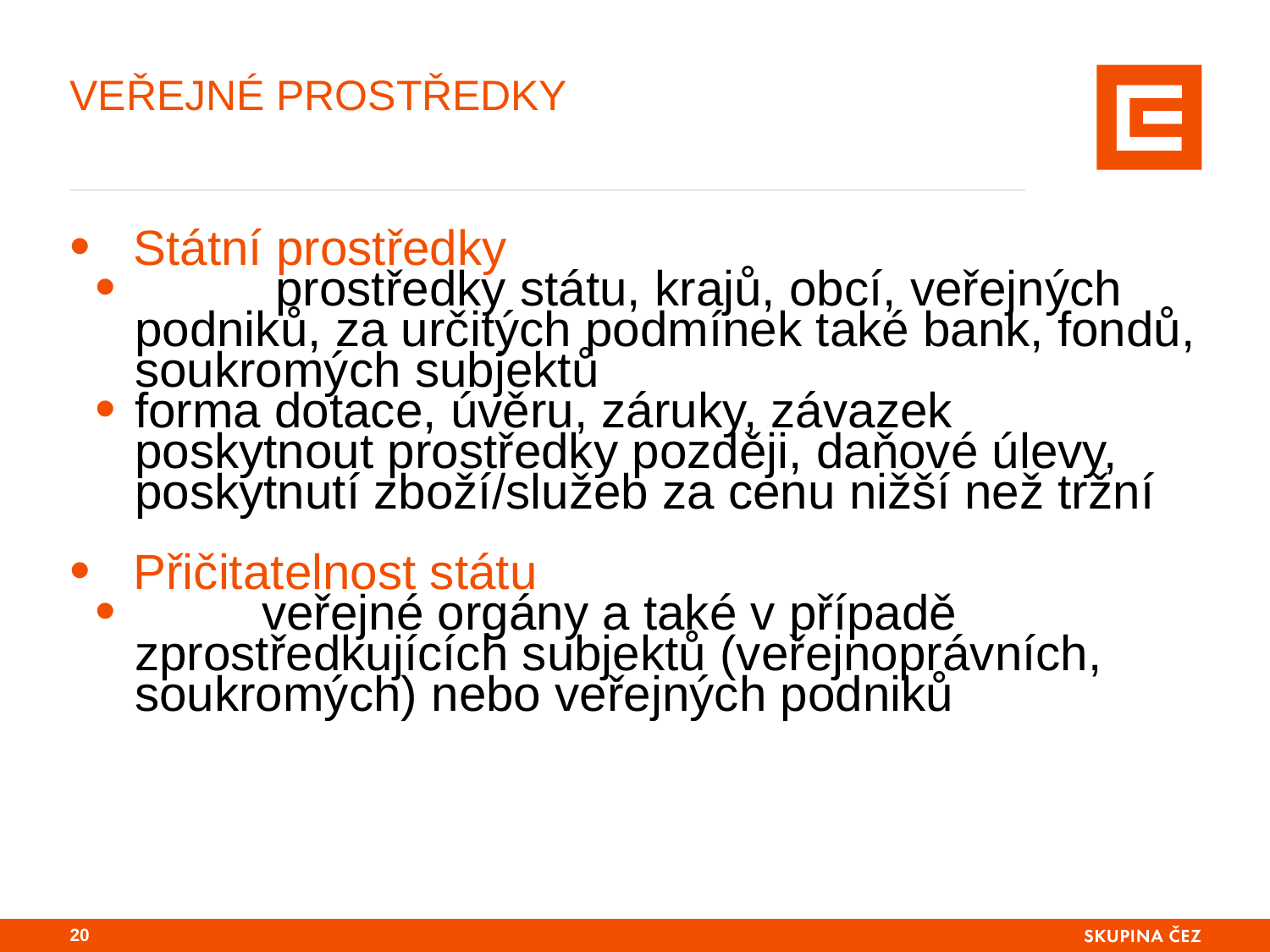

# Veřejné prostředky
Státní prostředky
	 prostředky státu, krajů, obcí, veřejných podniků, za určitých podmínek také bank, fondů, soukromých subjektů
forma dotace, úvěru, záruky, závazek poskytnout prostředky později, daňové úlevy, poskytnutí zboží/služeb za cenu nižší než tržní

Přičitatelnost státu
	veřejné orgány a také v případě zprostředkujících subjektů (veřejnoprávních, soukromých) nebo veřejných podniků

20